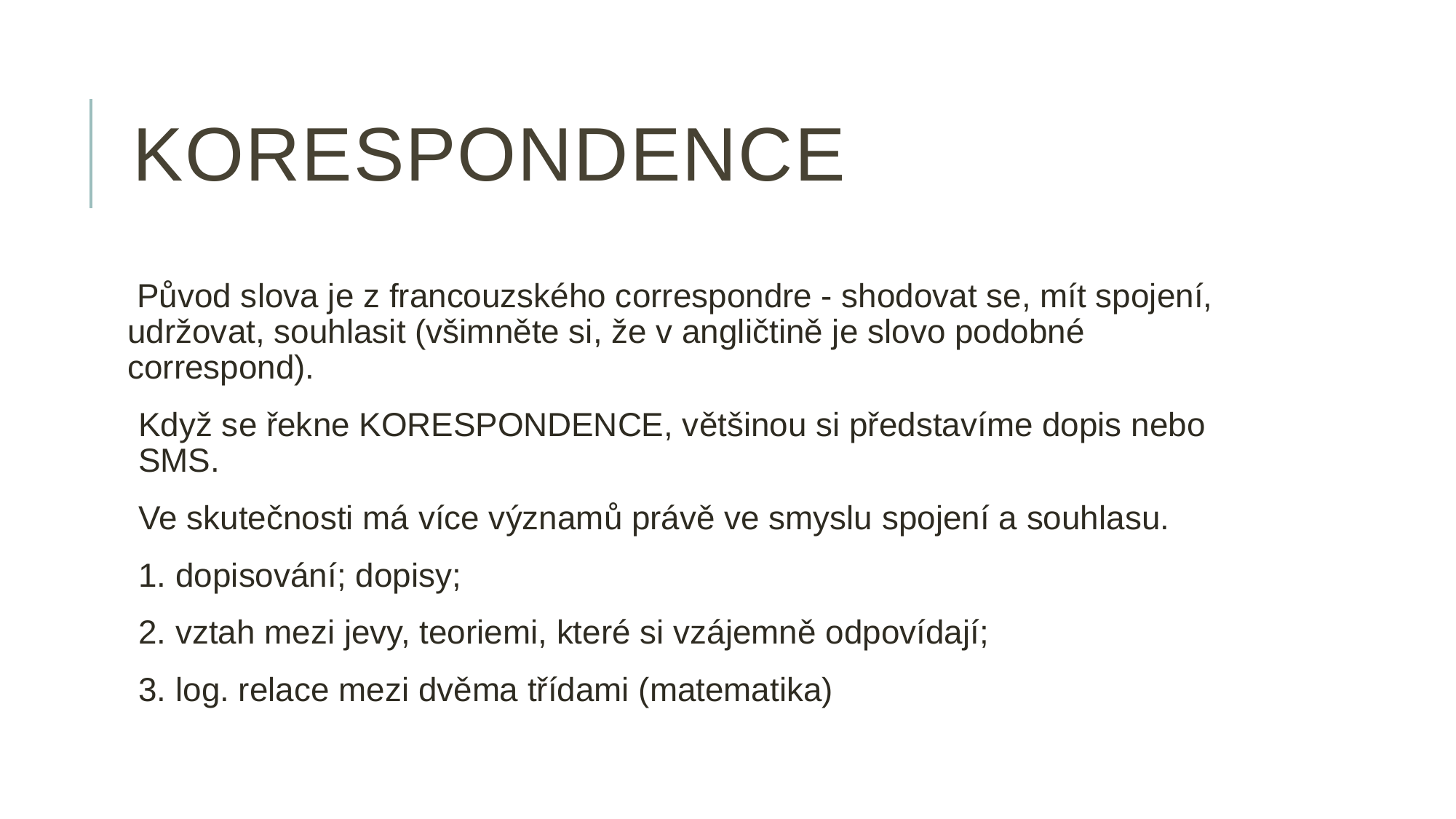

# Korespondence
 Původ slova je z francouzského correspondre - shodovat se, mít spojení, udržovat, souhlasit (všimněte si, že v angličtině je slovo podobné correspond).
Když se řekne KORESPONDENCE, většinou si představíme dopis nebo SMS.
Ve skutečnosti má více významů právě ve smyslu spojení a souhlasu.
1. dopisování; dopisy;
2. vztah mezi jevy, teoriemi, které si vzájemně odpovídají;
3. log. relace mezi dvěma třídami (matematika)